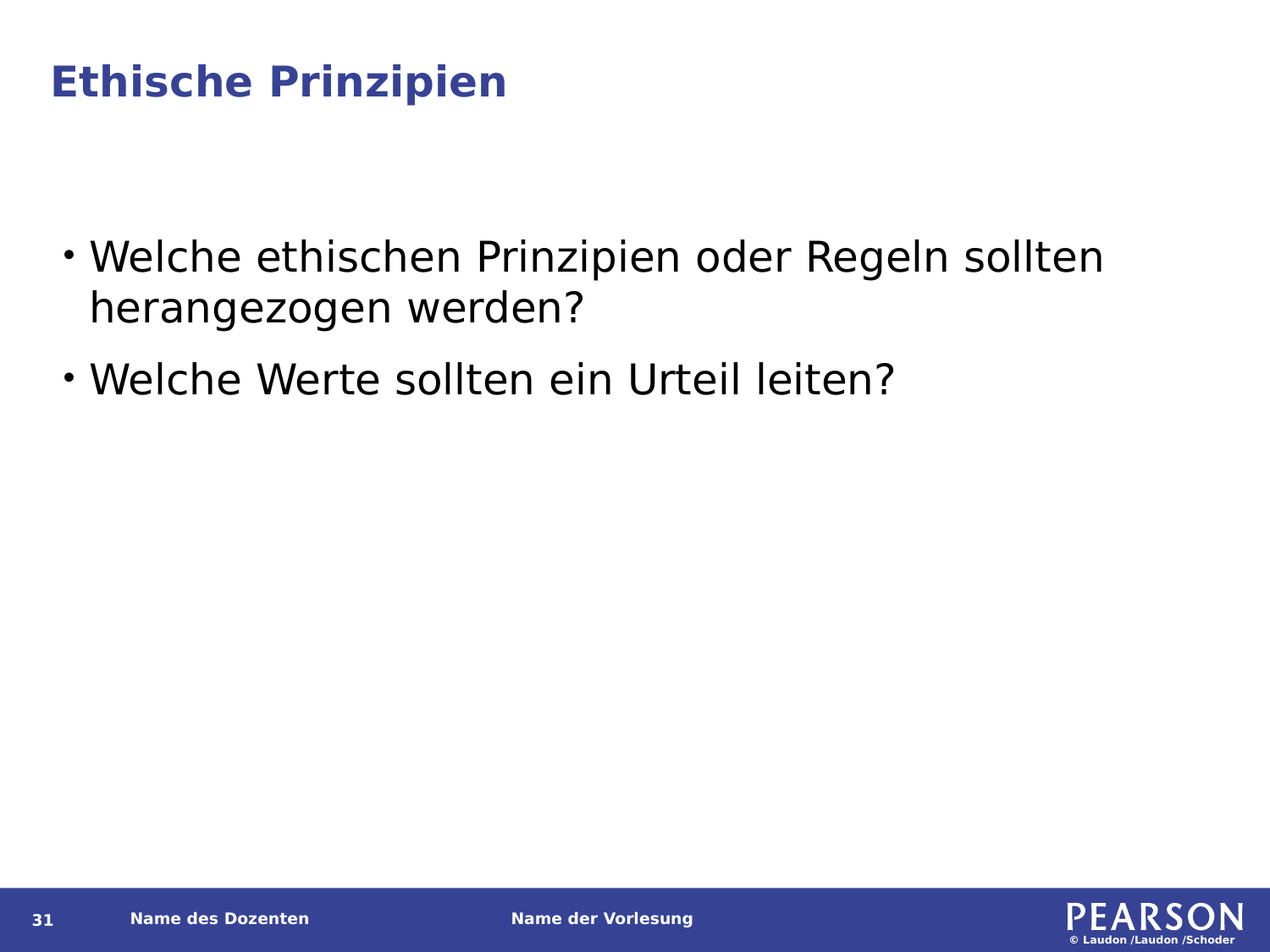

# Ethische Prinzipien

Welche ethischen Prinzipien oder Regeln sollten herangezogen werden?
Welche Werte sollten ein Urteil leiten?
31